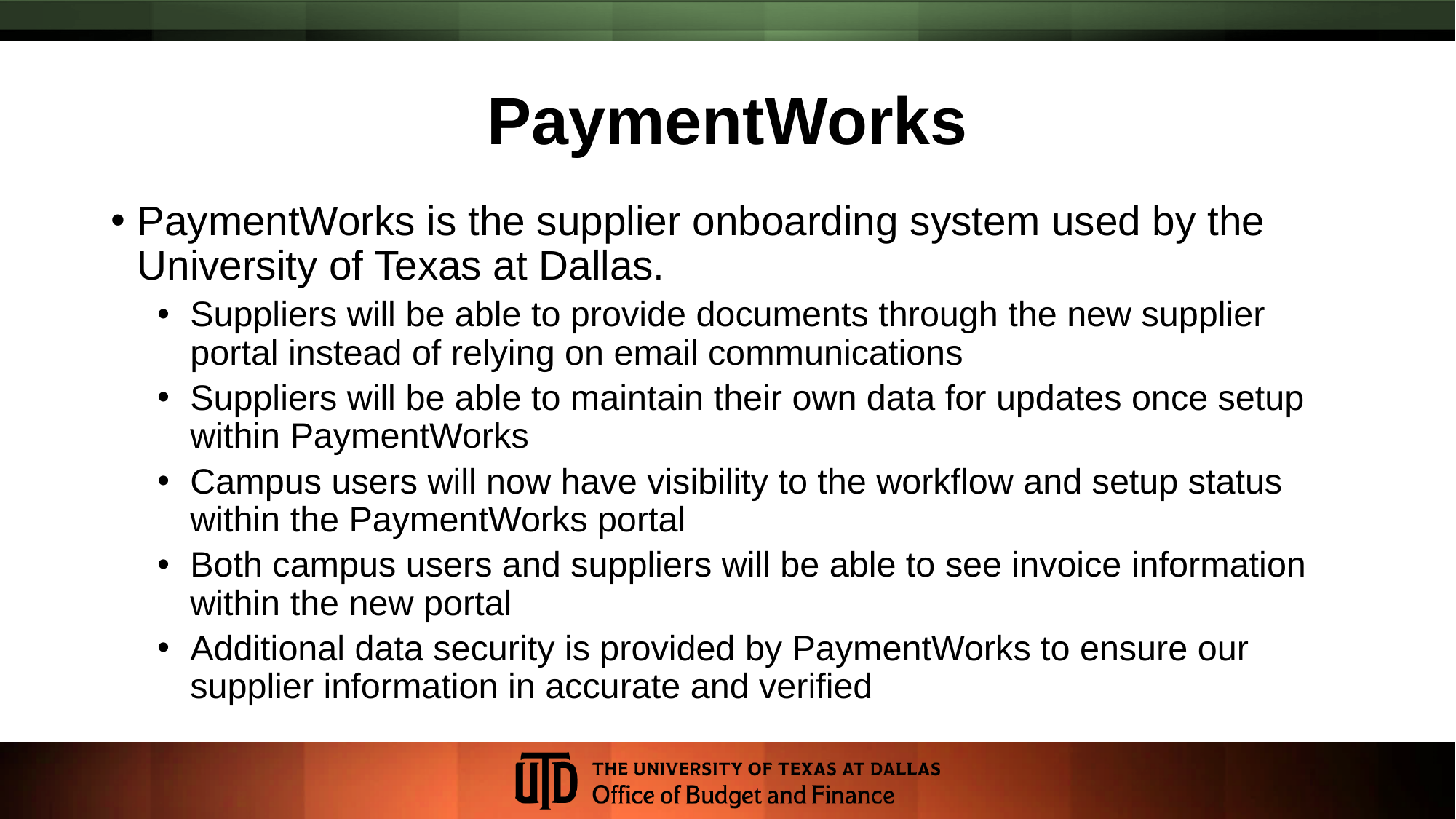

# PaymentWorks
PaymentWorks is the supplier onboarding system used by the University of Texas at Dallas.
Suppliers will be able to provide documents through the new supplier portal instead of relying on email communications
Suppliers will be able to maintain their own data for updates once setup within PaymentWorks
Campus users will now have visibility to the workflow and setup status within the PaymentWorks portal
Both campus users and suppliers will be able to see invoice information within the new portal
Additional data security is provided by PaymentWorks to ensure our supplier information in accurate and verified